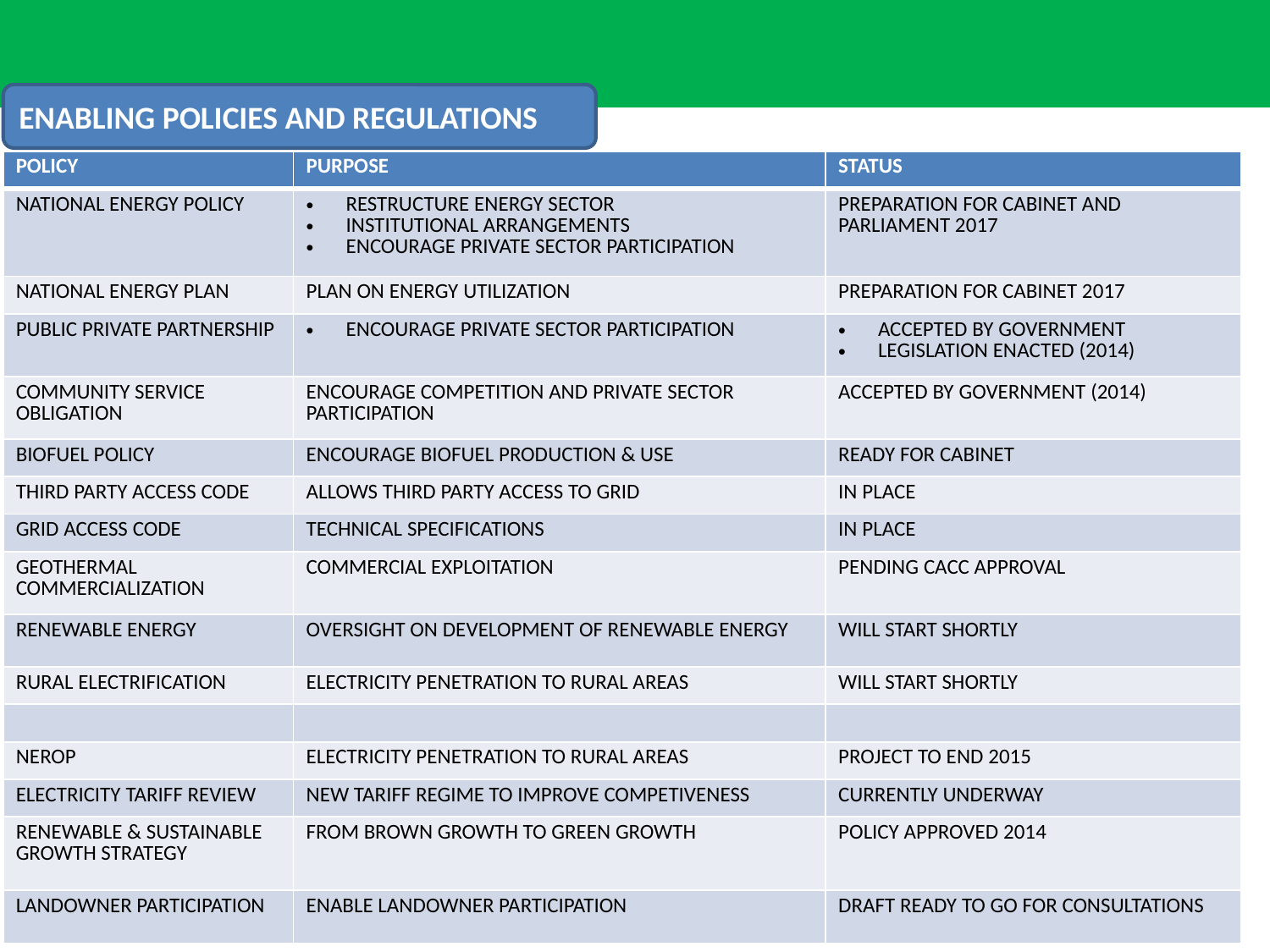

ENABLING POLICIES AND REGULATIONS
| POLICY | PURPOSE | STATUS |
| --- | --- | --- |
| NATIONAL ENERGY POLICY | RESTRUCTURE ENERGY SECTOR INSTITUTIONAL ARRANGEMENTS ENCOURAGE PRIVATE SECTOR PARTICIPATION | PREPARATION FOR CABINET AND PARLIAMENT 2017 |
| NATIONAL ENERGY PLAN | PLAN ON ENERGY UTILIZATION | PREPARATION FOR CABINET 2017 |
| PUBLIC PRIVATE PARTNERSHIP | ENCOURAGE PRIVATE SECTOR PARTICIPATION | ACCEPTED BY GOVERNMENT LEGISLATION ENACTED (2014) |
| COMMUNITY SERVICE OBLIGATION | ENCOURAGE COMPETITION AND PRIVATE SECTOR PARTICIPATION | ACCEPTED BY GOVERNMENT (2014) |
| BIOFUEL POLICY | ENCOURAGE BIOFUEL PRODUCTION & USE | READY FOR CABINET |
| THIRD PARTY ACCESS CODE | ALLOWS THIRD PARTY ACCESS TO GRID | IN PLACE |
| GRID ACCESS CODE | TECHNICAL SPECIFICATIONS | IN PLACE |
| GEOTHERMAL COMMERCIALIZATION | COMMERCIAL EXPLOITATION | PENDING CACC APPROVAL |
| RENEWABLE ENERGY | OVERSIGHT ON DEVELOPMENT OF RENEWABLE ENERGY | WILL START SHORTLY |
| RURAL ELECTRIFICATION | ELECTRICITY PENETRATION TO RURAL AREAS | WILL START SHORTLY |
|  |  |  |
| NEROP | ELECTRICITY PENETRATION TO RURAL AREAS | PROJECT TO END 2015 |
| ELECTRICITY TARIFF REVIEW | NEW TARIFF REGIME TO IMPROVE COMPETIVENESS | CURRENTLY UNDERWAY |
| RENEWABLE & SUSTAINABLE GROWTH STRATEGY | FROM BROWN GROWTH TO GREEN GROWTH | POLICY APPROVED 2014 |
| LANDOWNER PARTICIPATION | ENABLE LANDOWNER PARTICIPATION | DRAFT READY TO GO FOR CONSULTATIONS |